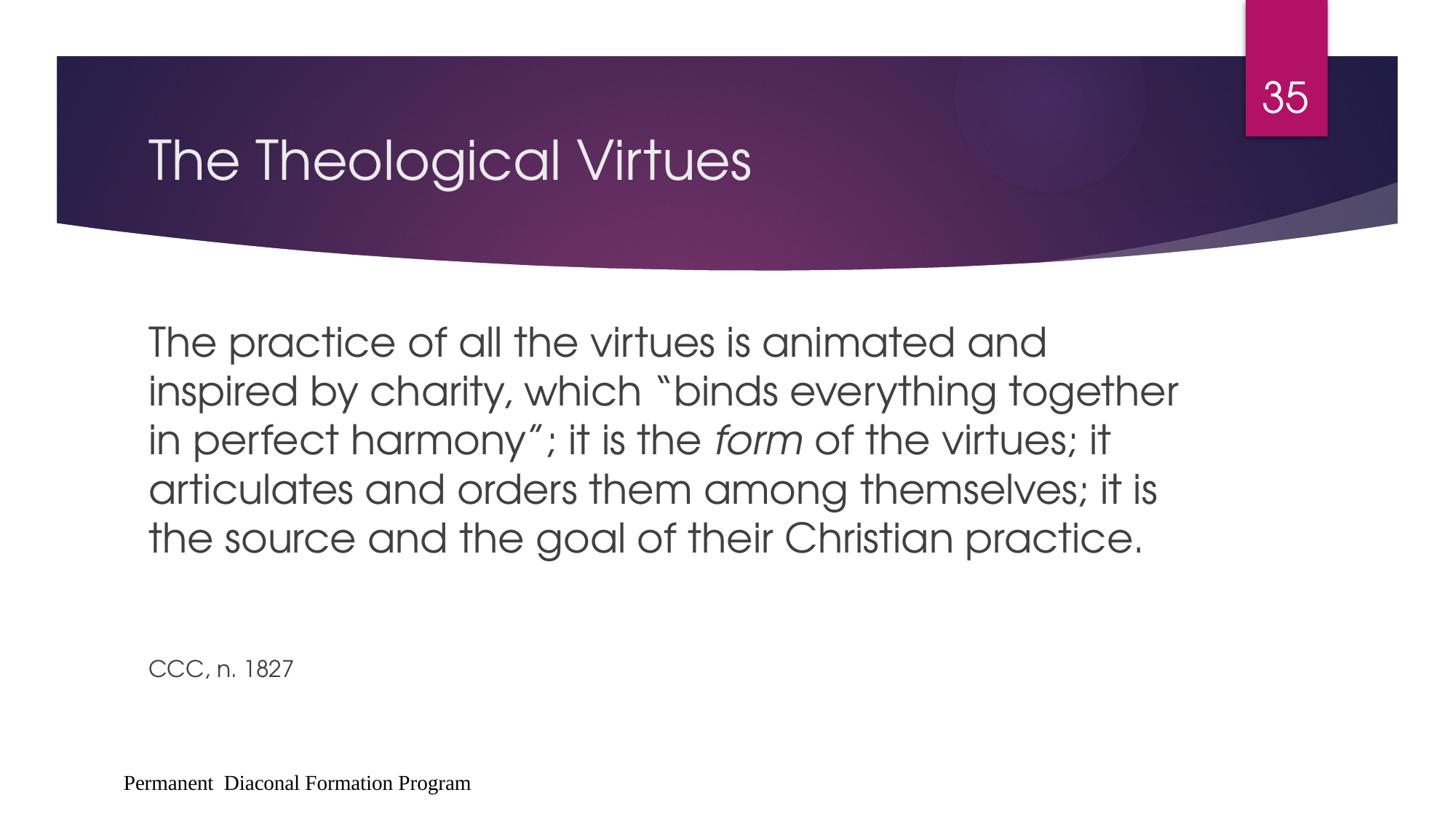

35
# The Theological Virtues
The practice of all the virtues is animated and inspired by charity, which “binds everything together in perfect harmony”; it is the form of the virtues; it articulates and orders them among themselves; it is the source and the goal of their Christian practice.

CCC, n. 1827

Permanent  Diaconal Formation Program